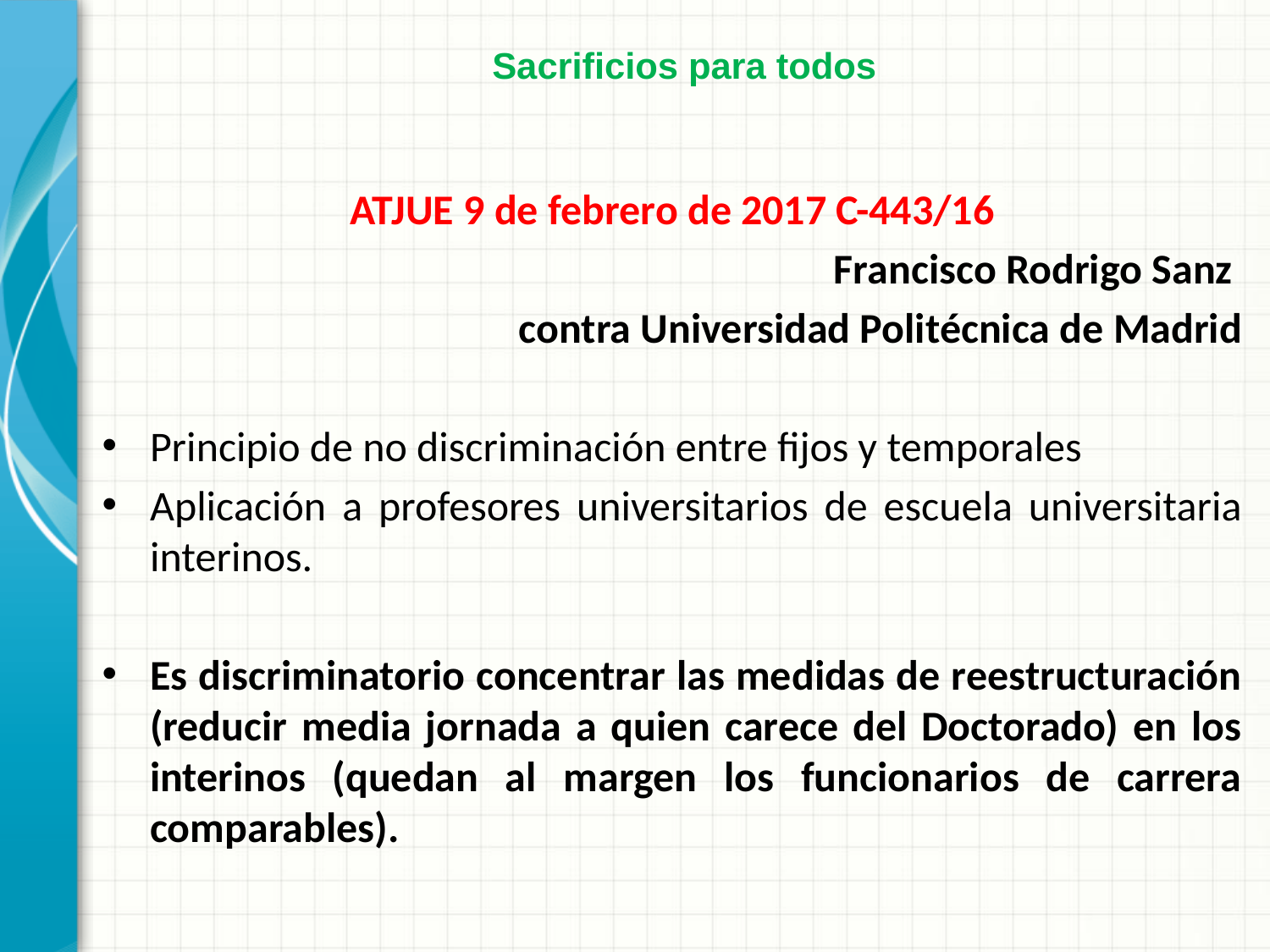

Sacrificios para todos

ATJUE 9 de febrero de 2017 C-443/16
Francisco Rodrigo Sanz
contra Universidad Politécnica de Madrid

Principio de no discriminación entre fijos y temporales
Aplicación a profesores universitarios de escuela universitaria interinos.

Es discriminatorio concentrar las medidas de reestructuración (reducir media jornada a quien carece del Doctorado) en los interinos (quedan al margen los funcionarios de carrera comparables).